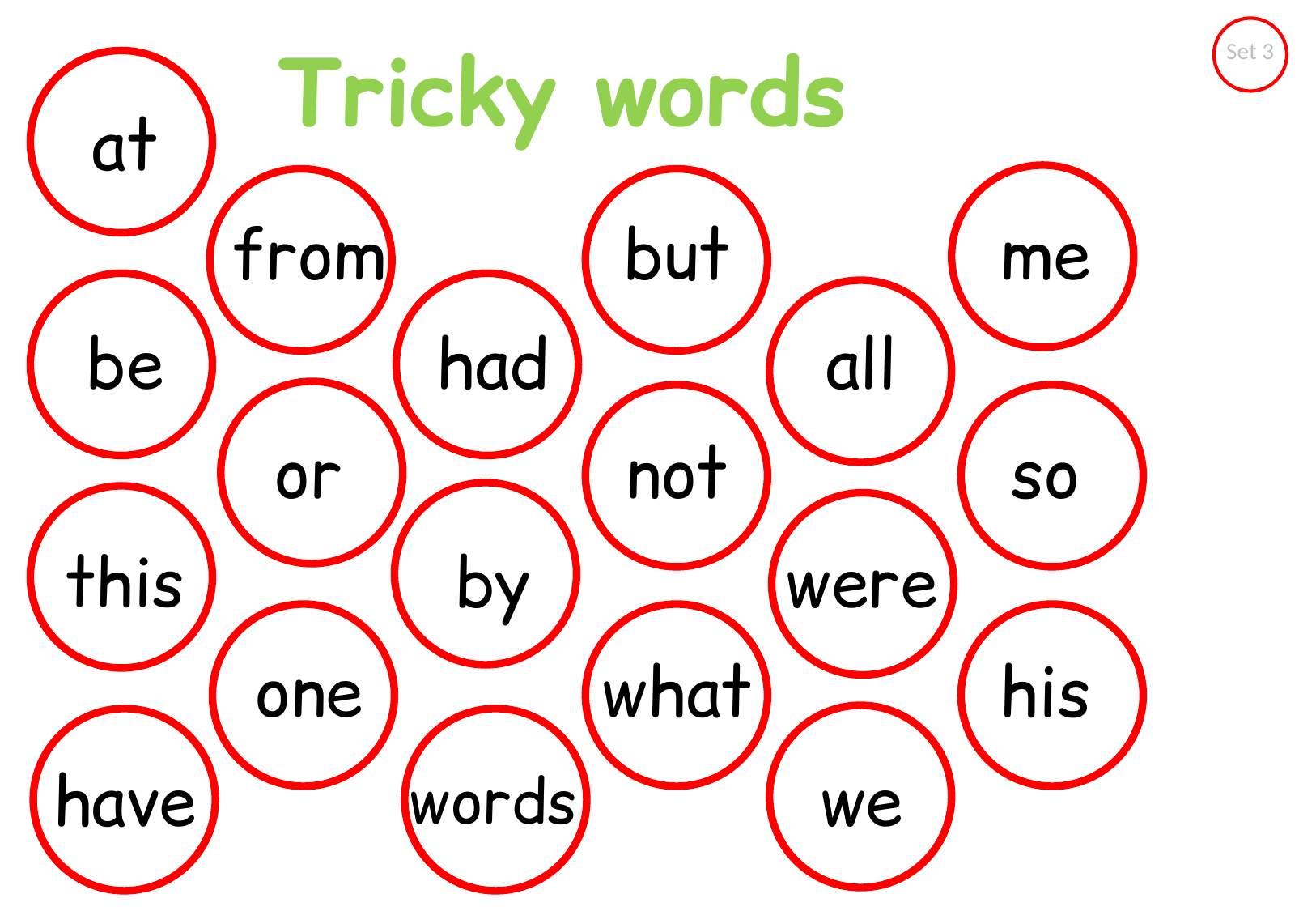

Tricky words
Set 3

| at |  |  |  |  |  |
| --- | --- | --- | --- | --- | --- |
|  | from |  | but |  | me |
| be |  | had |  | all |  |
|  | or |  | not |  | so |
| this |  | by |  | were |  |
|  | one |  | what |  | his |
| have |  | words |  | we |  |